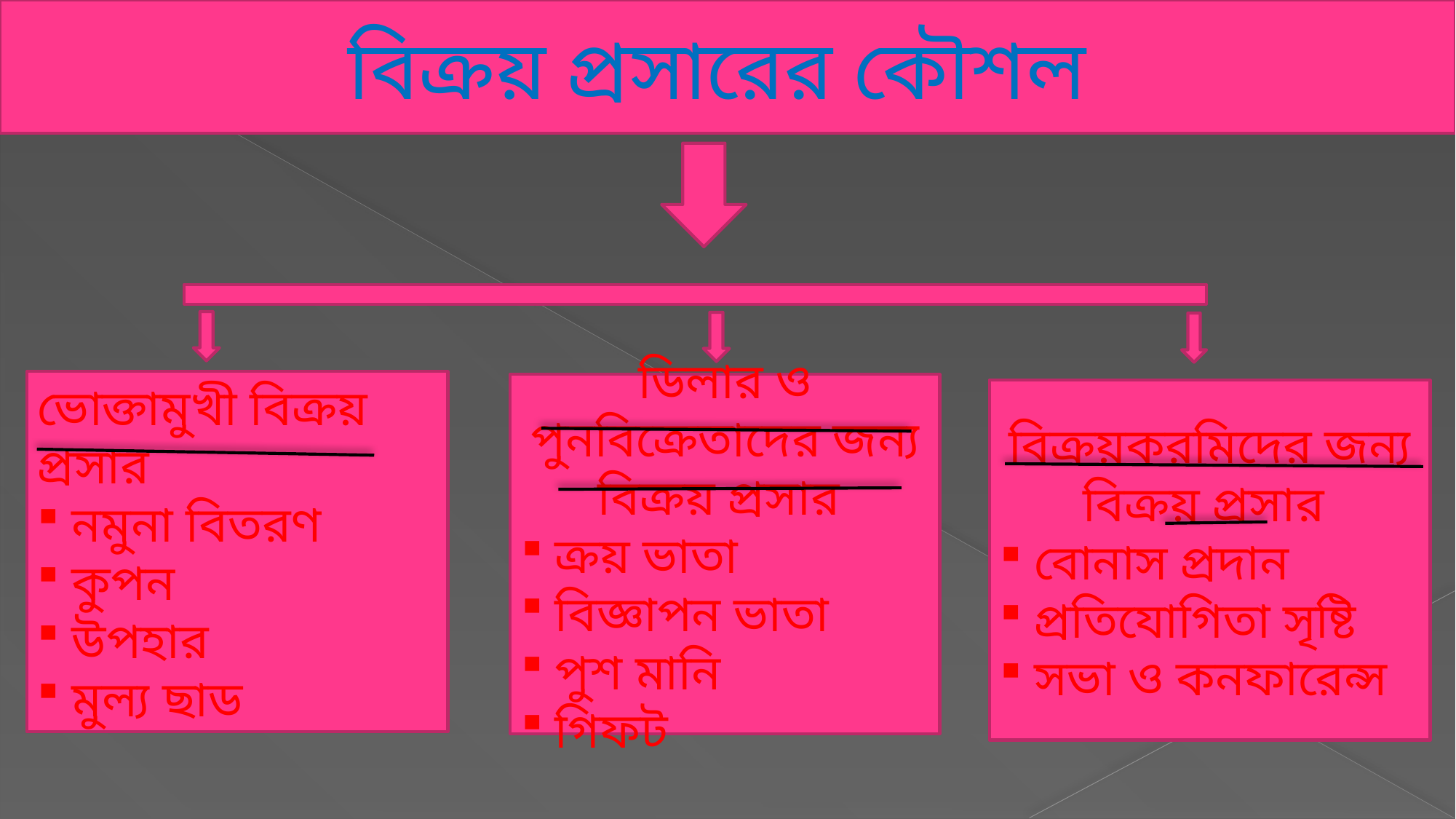

বিক্রয় প্রসারের কৌশল

ভোক্তামুখী বিক্রয় প্রসার
নমুনা বিতরণ
কুপন
উপহার
মুল্য ছাড
ডিলার ও পুনবিক্রেতাদের জন্য বিক্রয় প্রসার
ক্রয় ভাতা
বিজ্ঞাপন ভাতা
পুশ মানি
গিফট
বিক্রয়করমিদের জন্য বিক্রয় প্রসার
বোনাস প্রদান
প্রতিযোগিতা সৃষ্টি
সভা ও কনফারেন্স